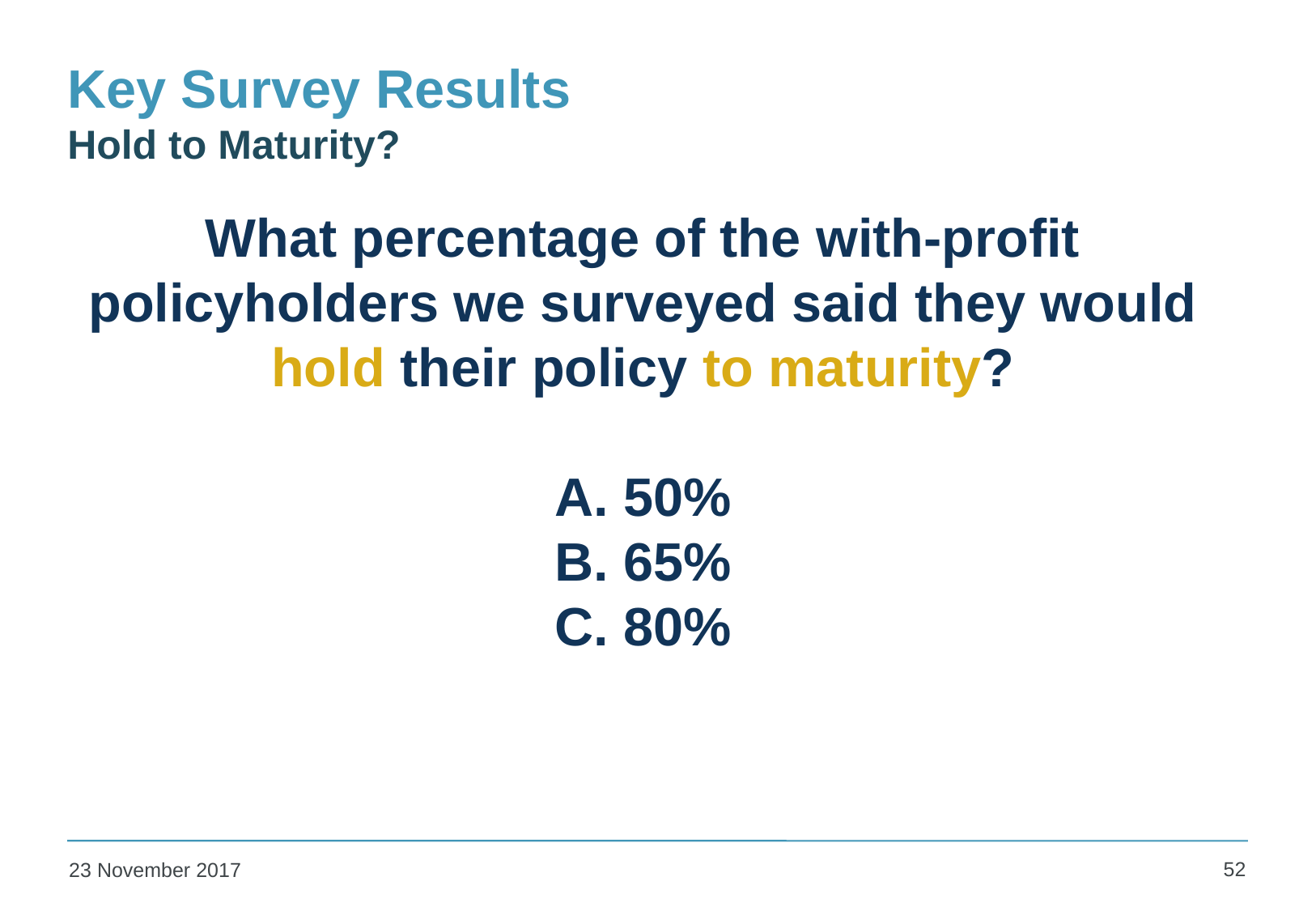

# Key Survey Results Hold to Maturity?
What percentage of the with-profit policyholders we surveyed said they would hold their policy to maturity?

 50%
 65%
 80%

52
23 November 2017